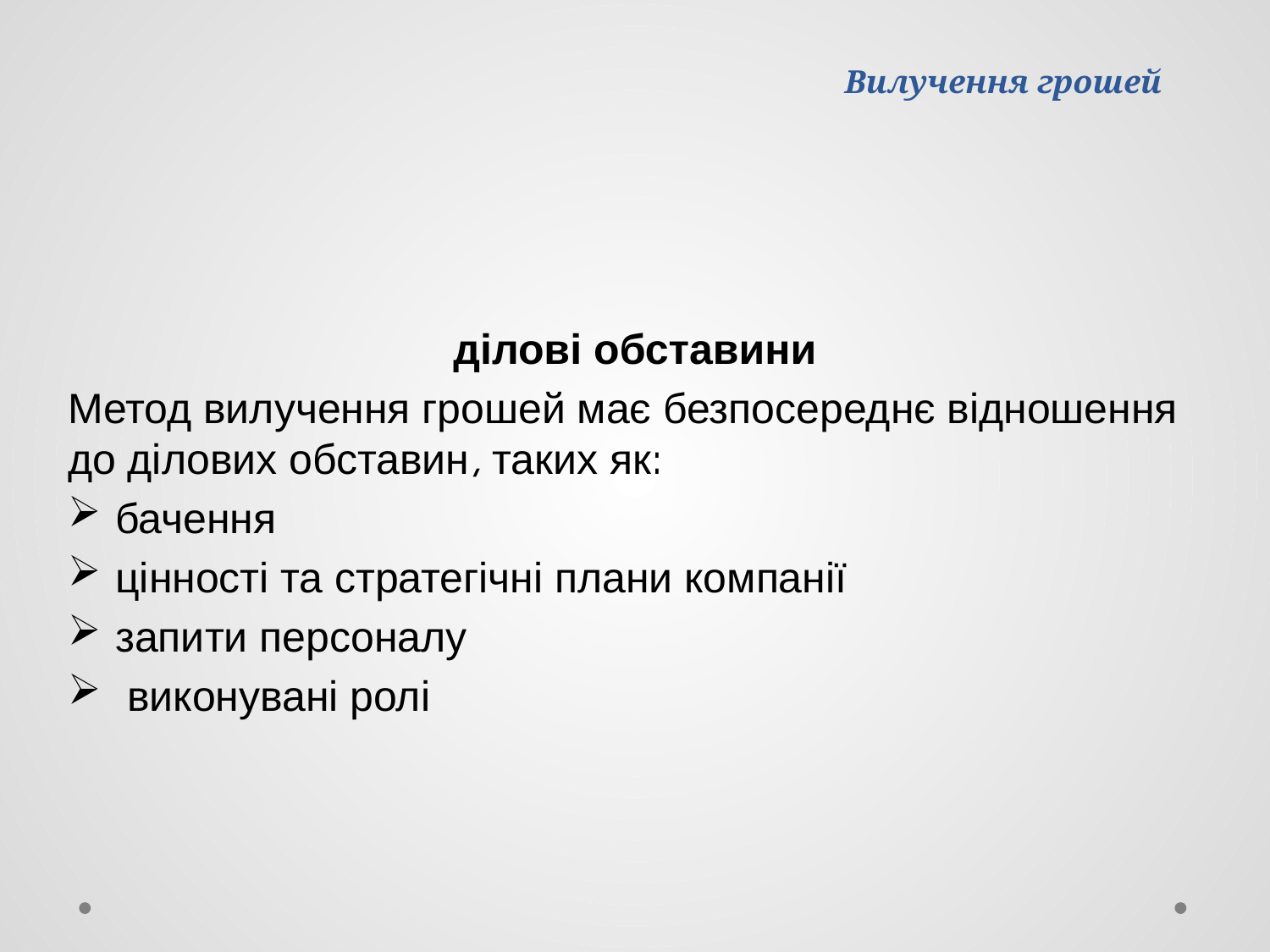

# Вилучення грошей
ділові обставини
Метод вилучення грошей має безпосереднє відношення до ділових обставин, таких як:
бачення
цінності та стратегічні плани компанії
запити персоналу
 виконувані ролі